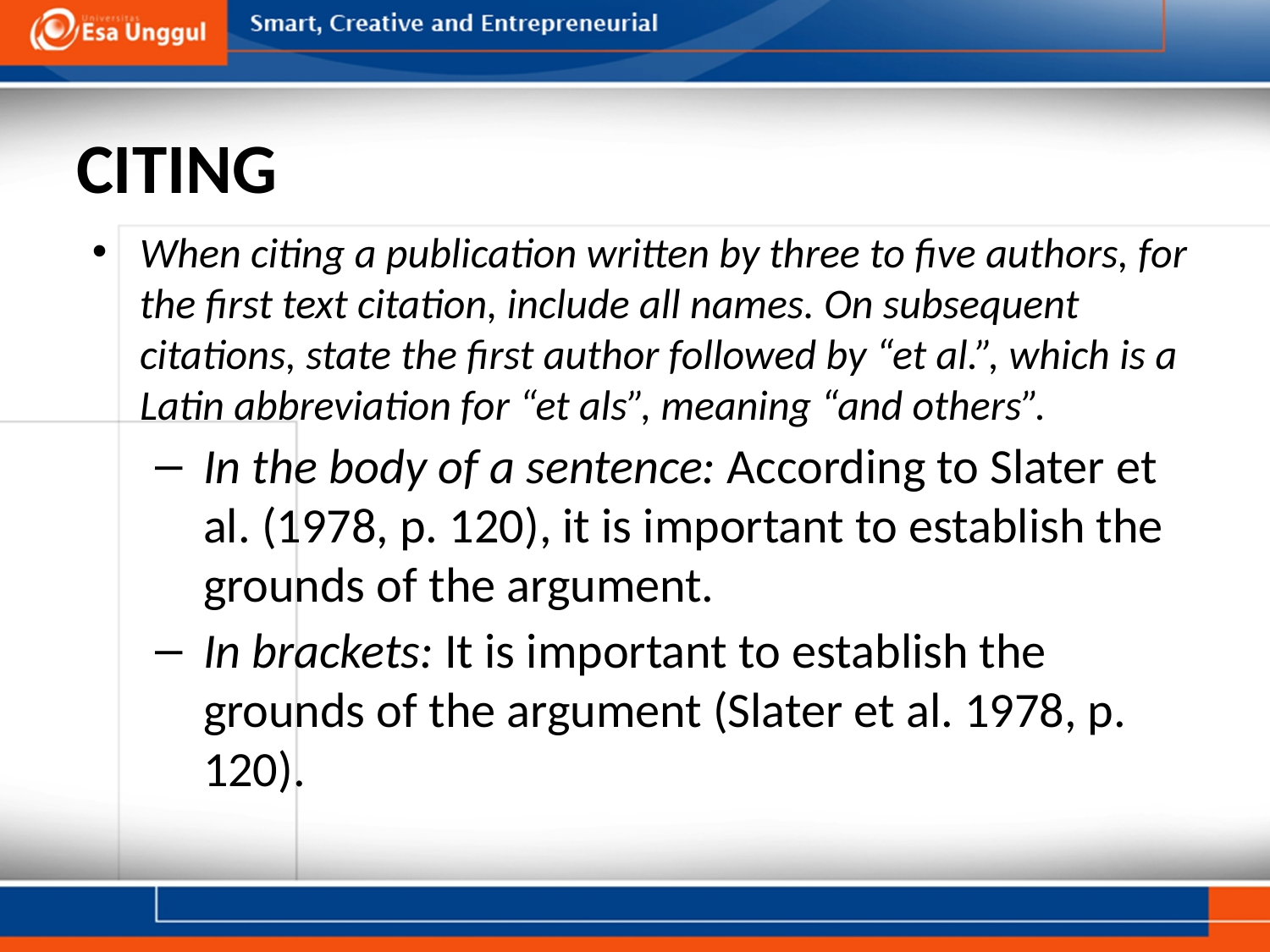

# CITING
When citing a publication written by three to five authors, for the first text citation, include all names. On subsequent citations, state the first author followed by “et al.”, which is a Latin abbreviation for “et als”, meaning “and others”.
In the body of a sentence: According to Slater et al. (1978, p. 120), it is important to establish the grounds of the argument.
In brackets: It is important to establish the grounds of the argument (Slater et al. 1978, p. 120).